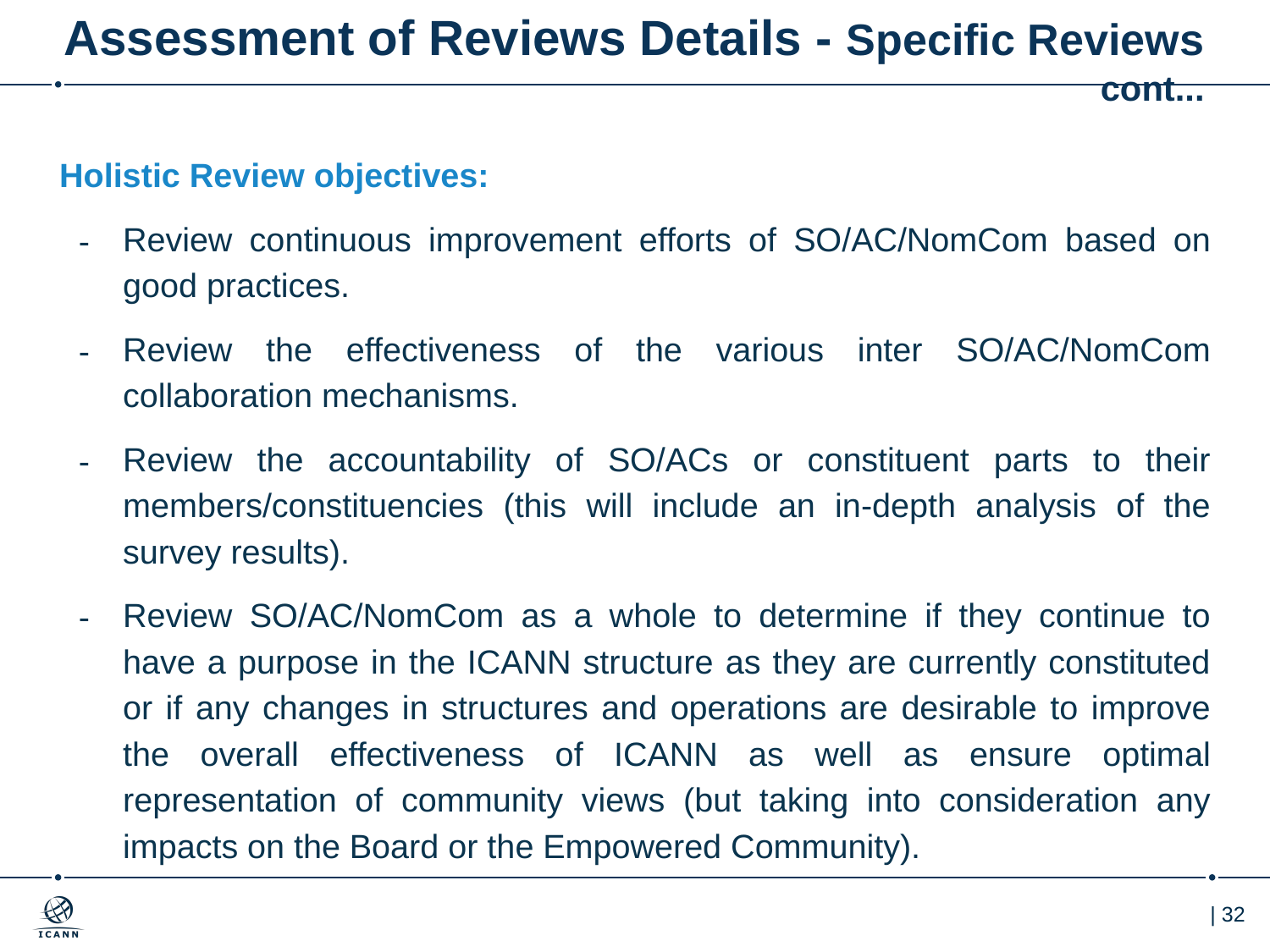

# Assessment of Reviews Details - Specific Reviews cont...

Holistic Review objectives:
Review continuous improvement efforts of SO/AC/NomCom based on good practices.
Review the effectiveness of the various inter SO/AC/NomCom collaboration mechanisms.
Review the accountability of SO/ACs or constituent parts to their members/constituencies (this will include an in-depth analysis of the survey results).
Review SO/AC/NomCom as a whole to determine if they continue to have a purpose in the ICANN structure as they are currently constituted or if any changes in structures and operations are desirable to improve the overall effectiveness of ICANN as well as ensure optimal representation of community views (but taking into consideration any impacts on the Board or the Empowered Community).